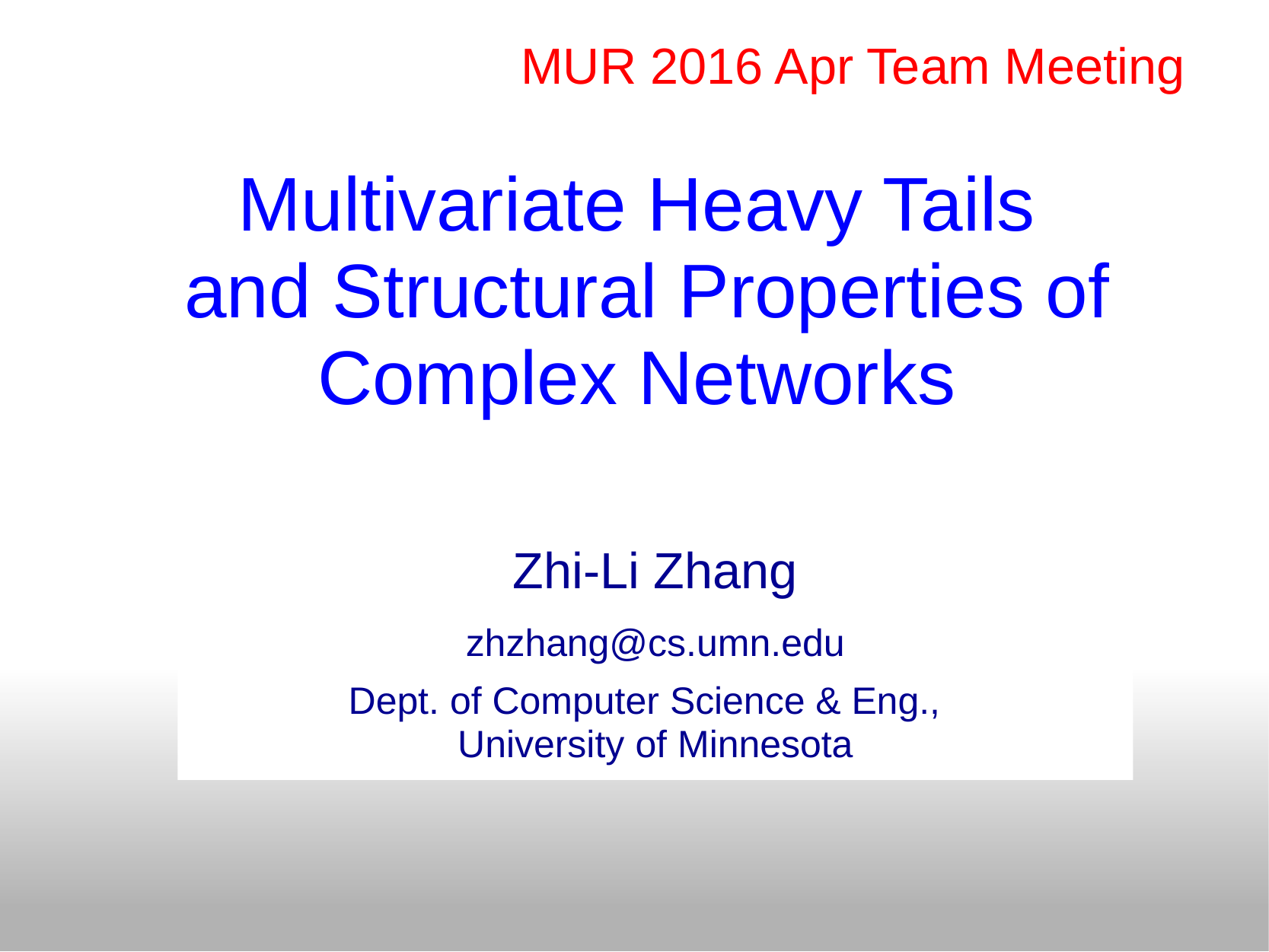

MUR 2016 Apr Team Meeting
# Multivariate Heavy Tails and Structural Properties of Complex Networks
Zhi-Li Zhang

zhzhang@cs.umn.edu

Dept. of Computer Science & Eng.,
University of Minnesota